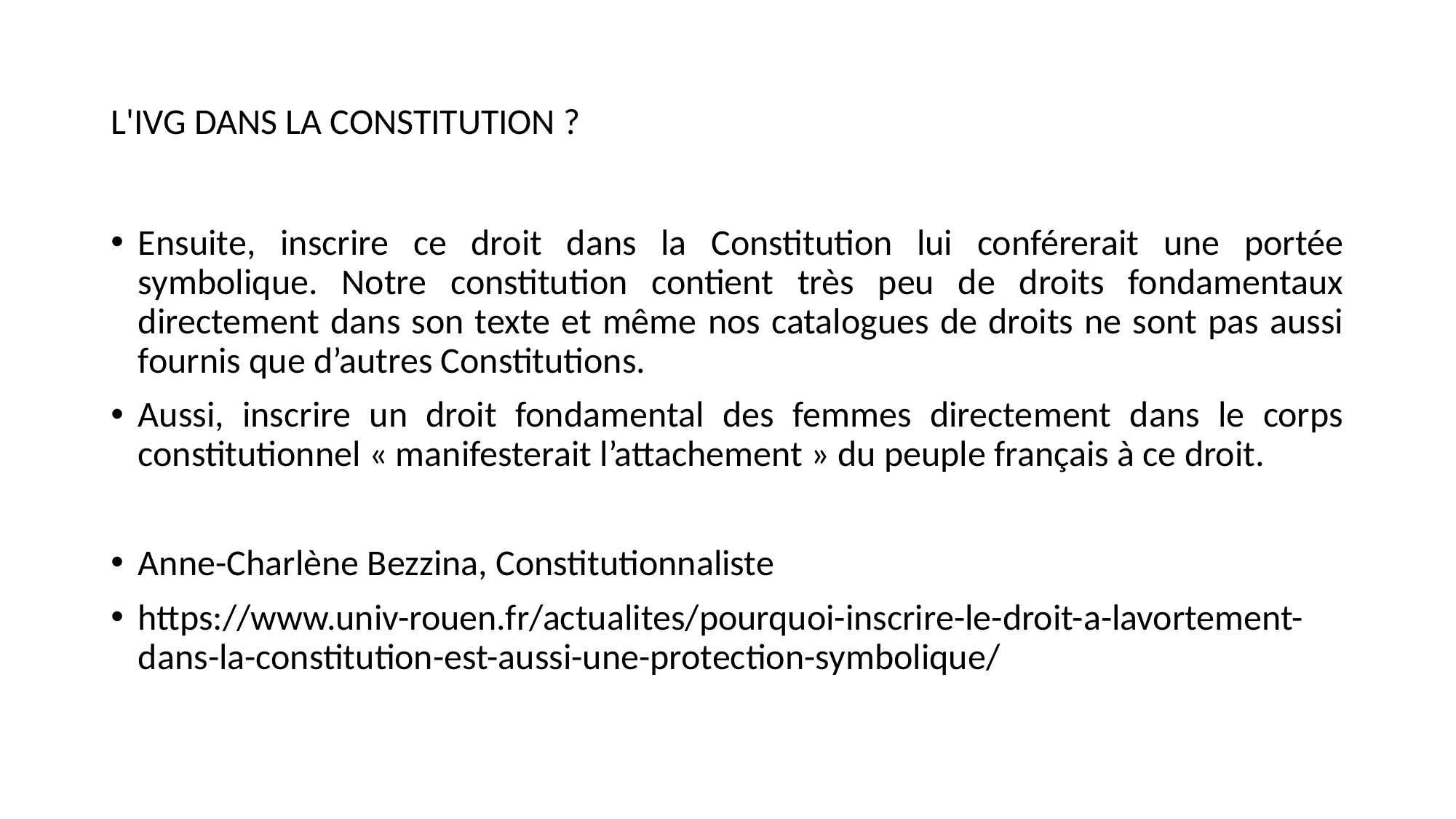

# L'IVG DANS LA CONSTITUTION ?
Ensuite, inscrire ce droit dans la Constitution lui conférerait une portée symbolique. Notre constitution contient très peu de droits fondamentaux directement dans son texte et même nos catalogues de droits ne sont pas aussi fournis que d’autres Constitutions.
Aussi, inscrire un droit fondamental des femmes directement dans le corps constitutionnel « manifesterait l’attachement » du peuple français à ce droit.

Anne-Charlène Bezzina, Constitutionnaliste
https://www.univ-rouen.fr/actualites/pourquoi-inscrire-le-droit-a-lavortement-dans-la-constitution-est-aussi-une-protection-symbolique/